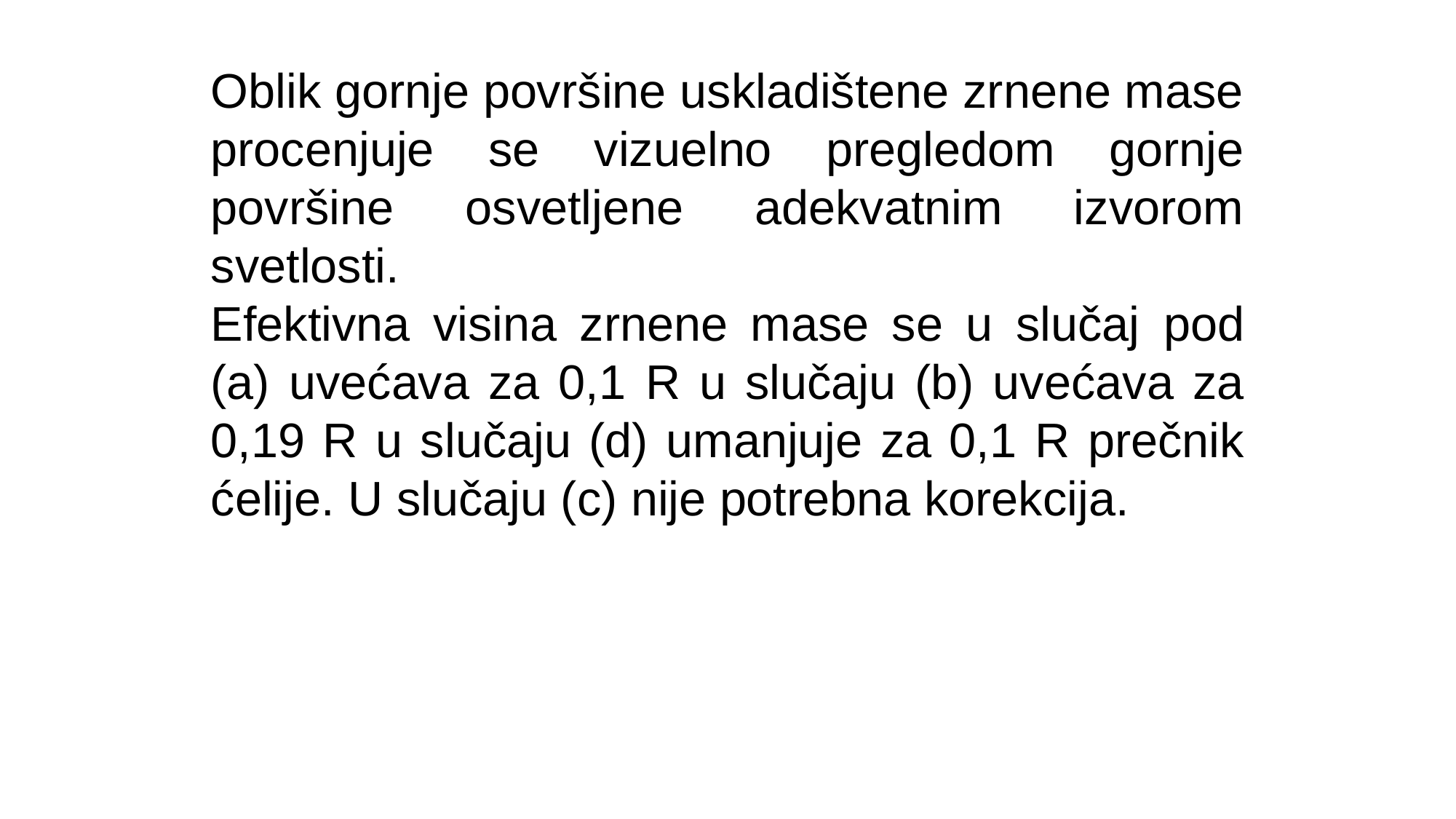

Oblik gornje površine uskladištene zrnene mase procenjuje se vizuelno pregledom gornje površine osvetljene adekvatnim izvorom svetlosti.
Efektivna visina zrnene mase se u slučaj pod (a) uvećava za 0,1 R u slučaju (b) uvećava za 0,19 R u slučaju (d) umanjuje za 0,1 R prečnik ćelije. U slučaju (c) nije potrebna korekcija.